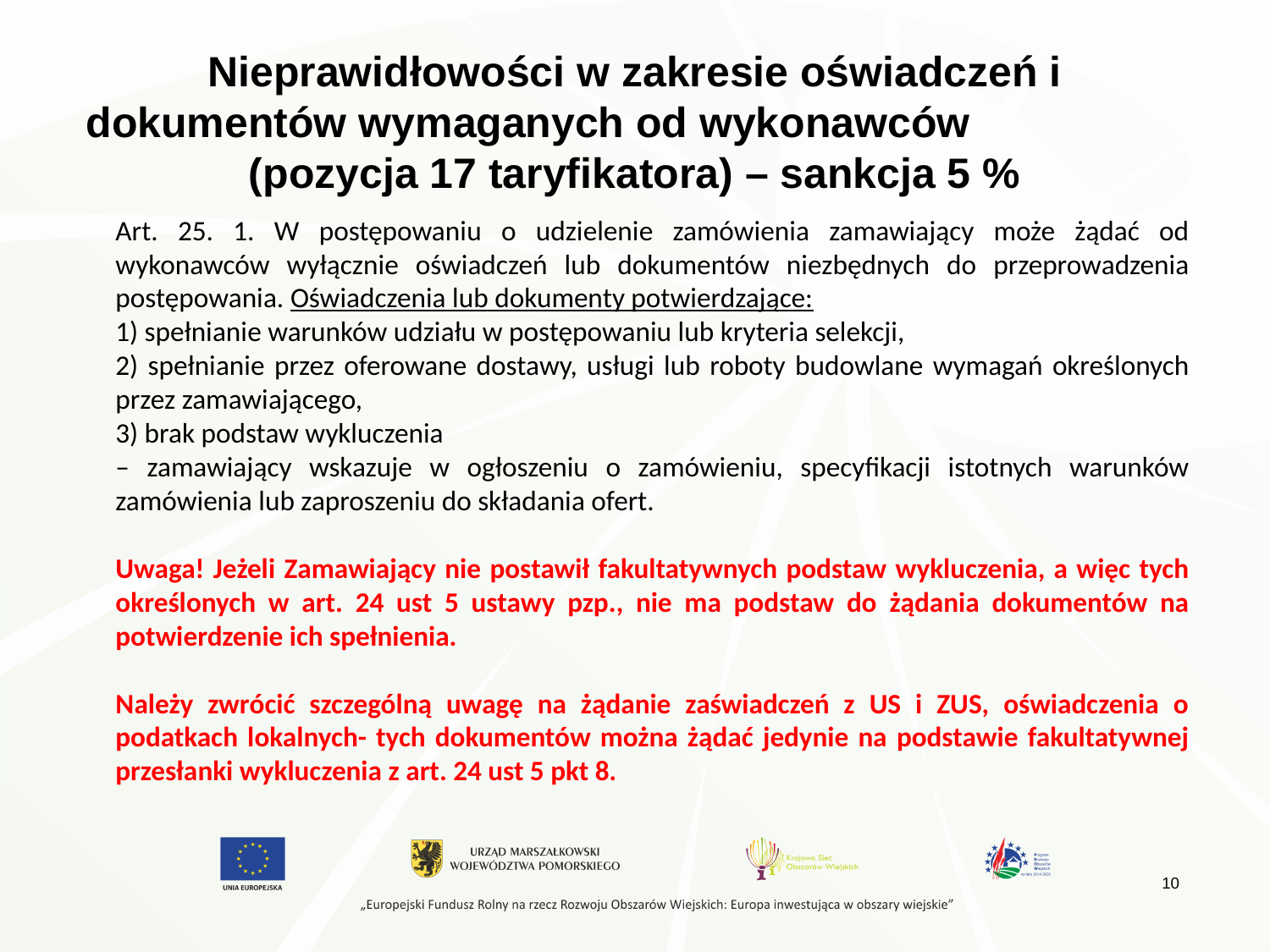

# Nieprawidłowości w zakresie oświadczeń i dokumentów wymaganych od wykonawców                   (pozycja 17 taryfikatora) – sankcja 5 %
Art. 25. 1. W postępowaniu o udzielenie zamówienia zamawiający może żądać od wykonawców wyłącznie oświadczeń lub dokumentów niezbędnych do przeprowadzenia postępowania. Oświadczenia lub dokumenty potwierdzające:
1) spełnianie warunków udziału w postępowaniu lub kryteria selekcji,
2) spełnianie przez oferowane dostawy, usługi lub roboty budowlane wymagań określonych przez zamawiającego,
3) brak podstaw wykluczenia
– zamawiający wskazuje w ogłoszeniu o zamówieniu, specyfikacji istotnych warunków zamówienia lub zaproszeniu do składania ofert.

Uwaga! Jeżeli Zamawiający nie postawił fakultatywnych podstaw wykluczenia, a więc tych określonych w art. 24 ust 5 ustawy pzp., nie ma podstaw do żądania dokumentów na potwierdzenie ich spełnienia.

Należy zwrócić szczególną uwagę na żądanie zaświadczeń z US i ZUS, oświadczenia o podatkach lokalnych- tych dokumentów można żądać jedynie na podstawie fakultatywnej przesłanki wykluczenia z art. 24 ust 5 pkt 8.

10